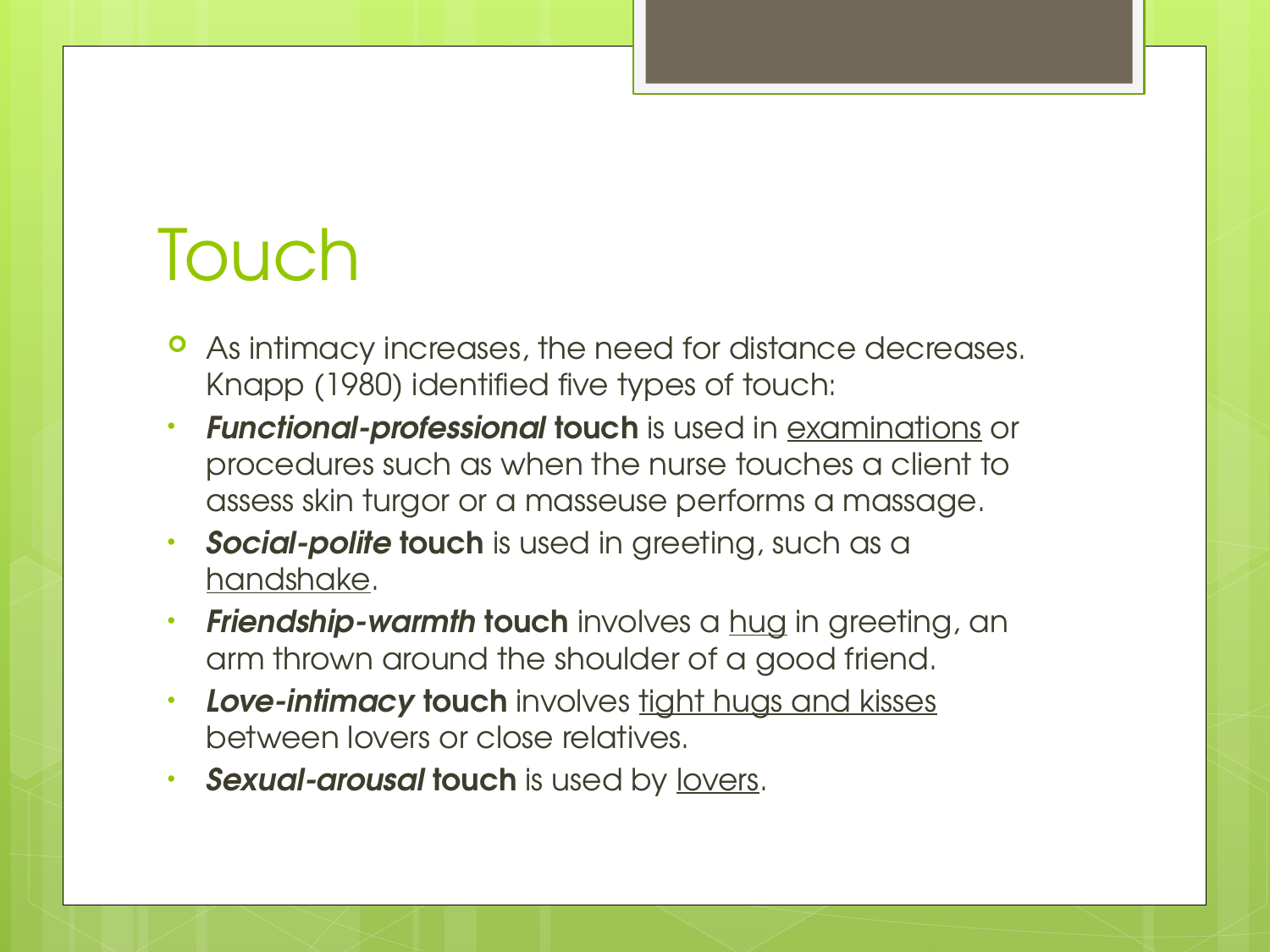

# Touch
As intimacy increases, the need for distance decreases. Knapp (1980) identified five types of touch:
Functional-professional touch is used in examinations or procedures such as when the nurse touches a client to assess skin turgor or a masseuse performs a massage.
Social-polite touch is used in greeting, such as a handshake.
Friendship-warmth touch involves a hug in greeting, an arm thrown around the shoulder of a good friend.
Love-intimacy touch involves tight hugs and kisses between lovers or close relatives.
Sexual-arousal touch is used by lovers.